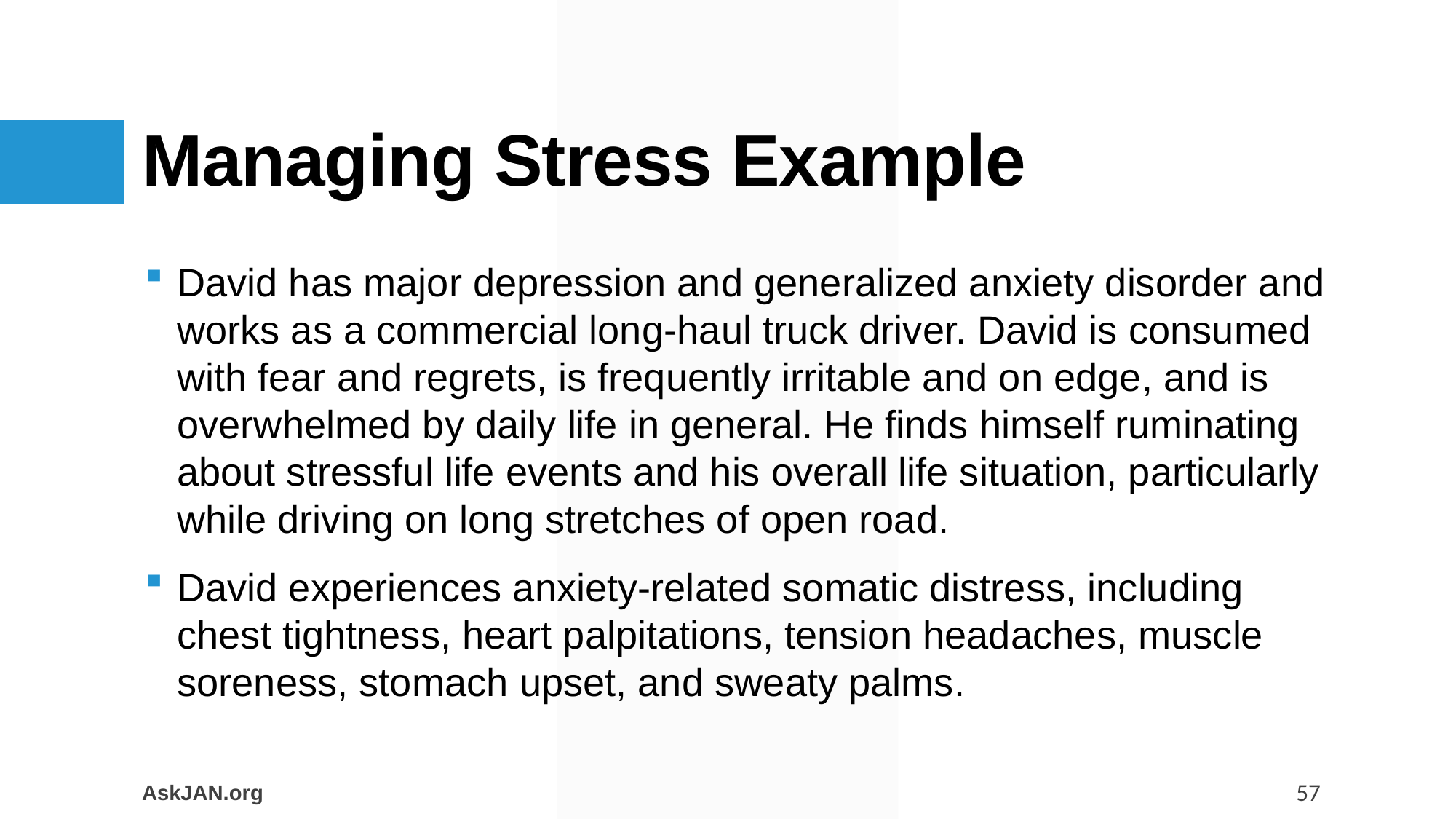

# Managing Stress Example
David has major depression and generalized anxiety disorder and works as a commercial long-haul truck driver. David is consumed with fear and regrets, is frequently irritable and on edge, and is overwhelmed by daily life in general. He finds himself ruminating about stressful life events and his overall life situation, particularly while driving on long stretches of open road.
David experiences anxiety-related somatic distress, including chest tightness, heart palpitations, tension headaches, muscle soreness, stomach upset, and sweaty palms.

AskJAN.org
57